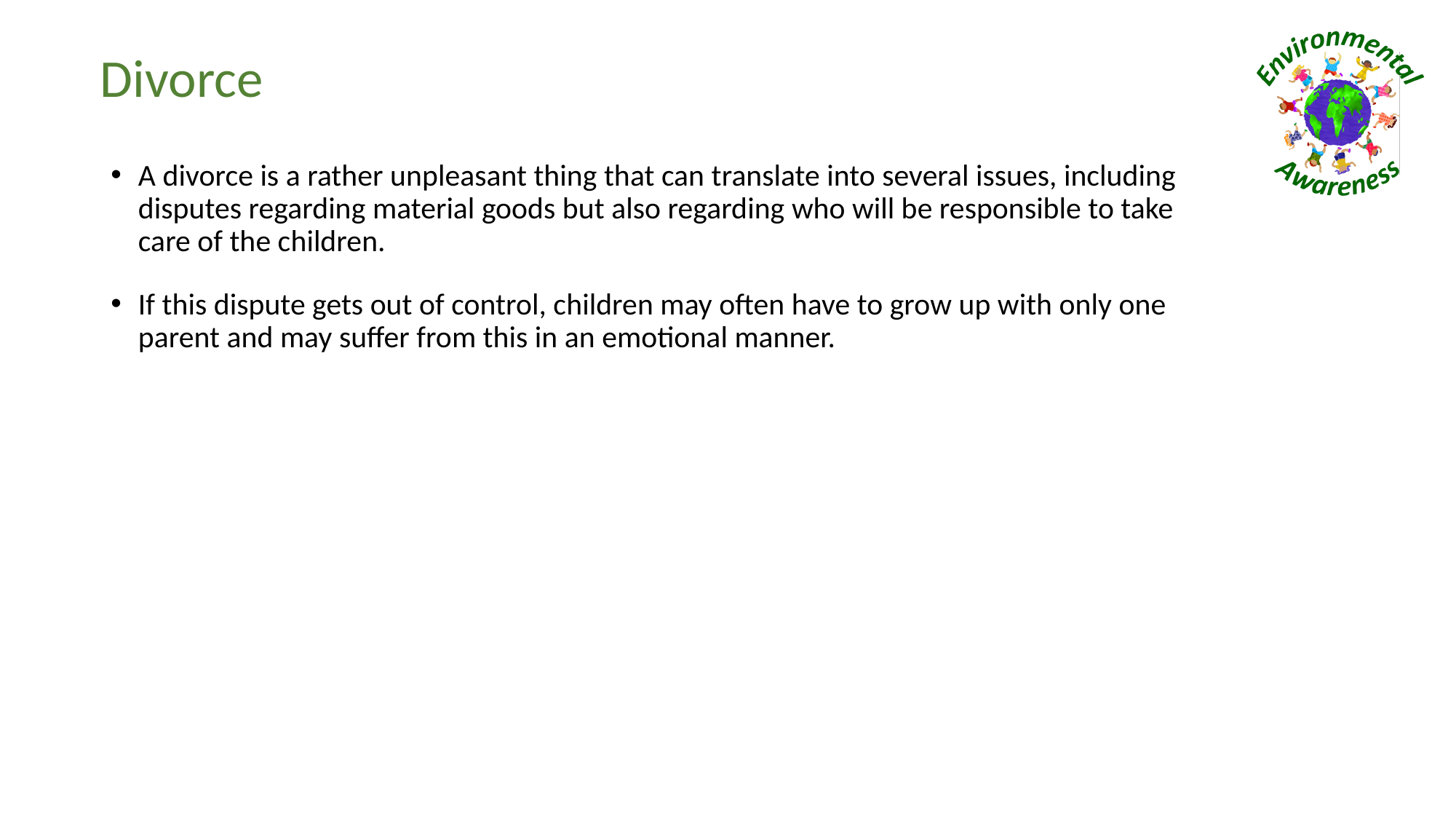

# Divorce
A divorce is a rather unpleasant thing that can translate into several issues, including disputes regarding material goods but also regarding who will be responsible to take care of the children.
If this dispute gets out of control, children may often have to grow up with only one parent and may suffer from this in an emotional manner.